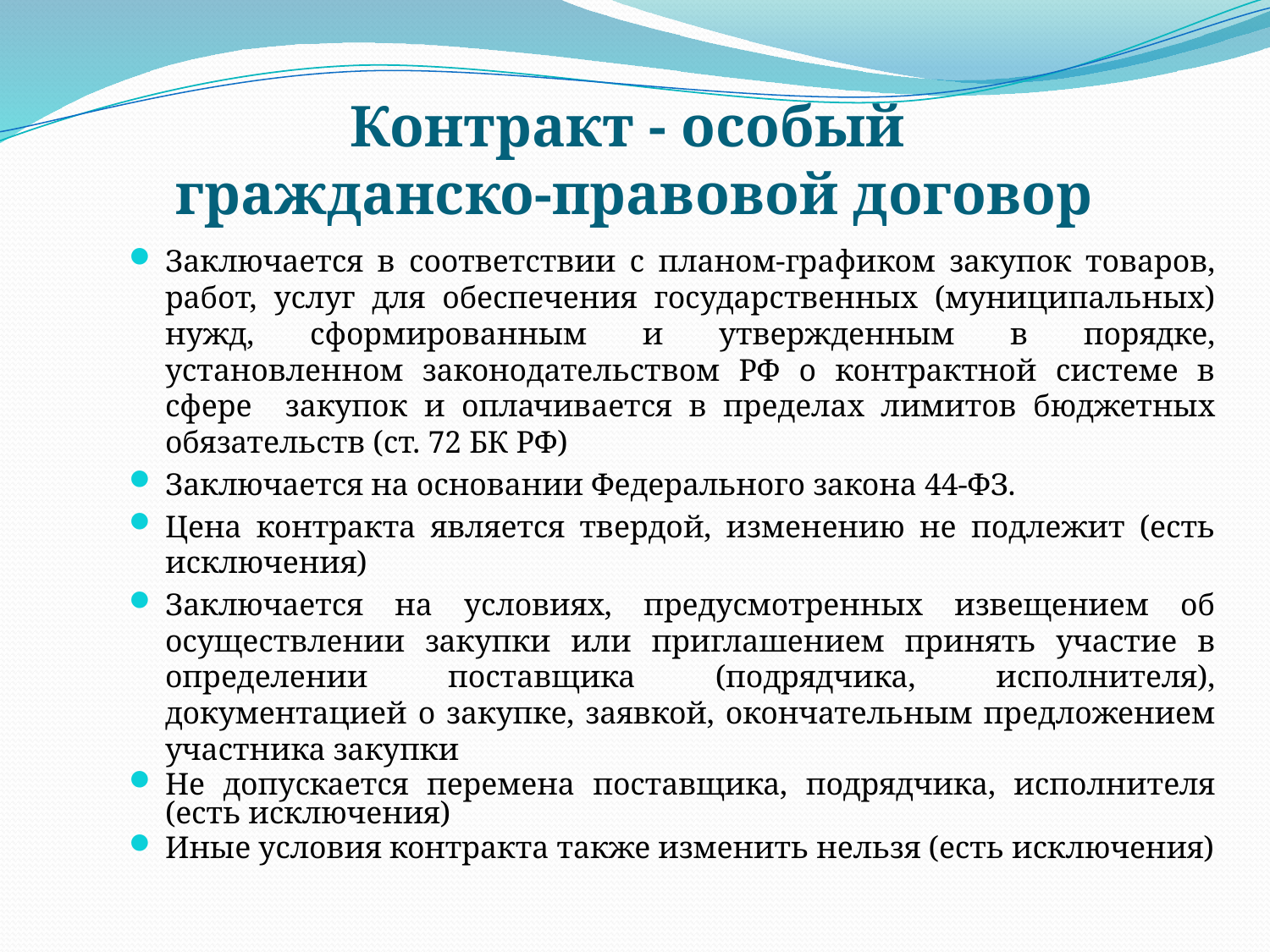

# Контракт - особый гражданско-правовой договор
Заключается в соответствии с планом-графиком закупок товаров, работ, услуг для обеспечения государственных (муниципальных) нужд, сформированным и утвержденным в порядке, установленном законодательством РФ о контрактной системе в сфере  закупок и оплачивается в пределах лимитов бюджетных обязательств (ст. 72 БК РФ)
Заключается на основании Федерального закона 44-ФЗ.
Цена контракта является твердой, изменению не подлежит (есть исключения)
Заключается на условиях, предусмотренных извещением об осуществлении закупки или приглашением принять участие в определении поставщика (подрядчика, исполнителя), документацией о закупке, заявкой, окончательным предложением участника закупки
Не допускается перемена поставщика, подрядчика, исполнителя (есть исключения)
Иные условия контракта также изменить нельзя (есть исключения)